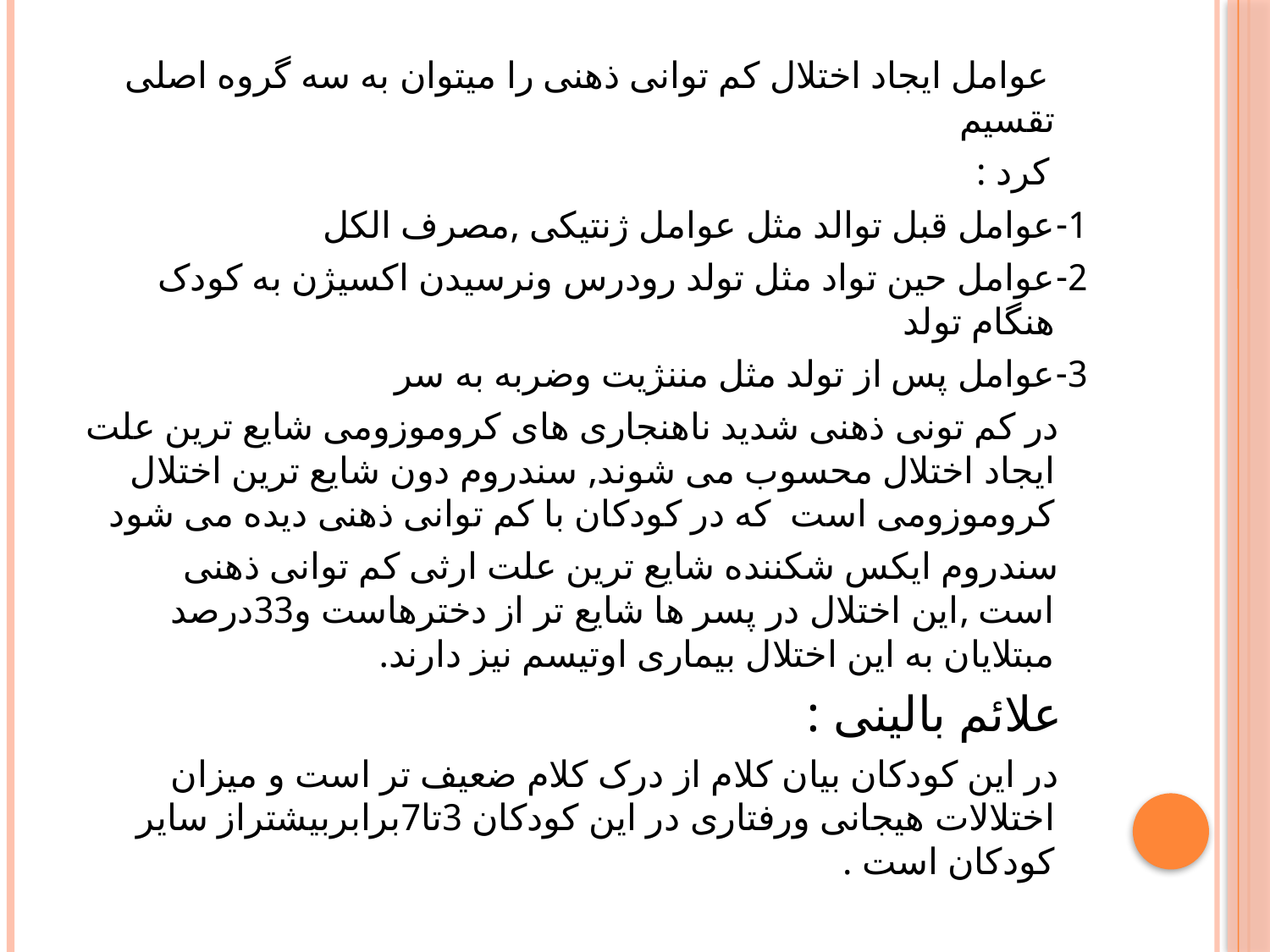

عوامل ایجاد اختلال کم توانی ذهنی را میتوان به سه گروه اصلی تقسیم
    کرد :
1-عوامل قبل توالد مثل عوامل ژنتیکی ,مصرف الکل
2-عوامل حین تواد مثل تولد رودرس ونرسیدن اکسیژن به کودک هنگام تولد
3-عوامل پس از تولد مثل مننژیت وضربه به سر
   در کم تونی ذهنی شدید ناهنجاری های کروموزومی شایع ترین علت ایجاد اختلال محسوب می شوند, سندروم دون شایع ترین اختلال کروموزومی است  که در کودکان با کم توانی ذهنی دیده می شود
   سندروم ایکس شکننده شایع ترین علت ارثی کم توانی ذهنی است ,این اختلال در پسر ها شایع تر از دخترهاست و33درصد مبتلایان به این اختلال بیماری اوتیسم نیز دارند.
  علائم بالینی :
   در این کودکان بیان کلام از درک کلام ضعیف تر است و میزان اختلالات هیجانی ورفتاری در این کودکان 3تا7برابربیشتراز سایر کودکان است .